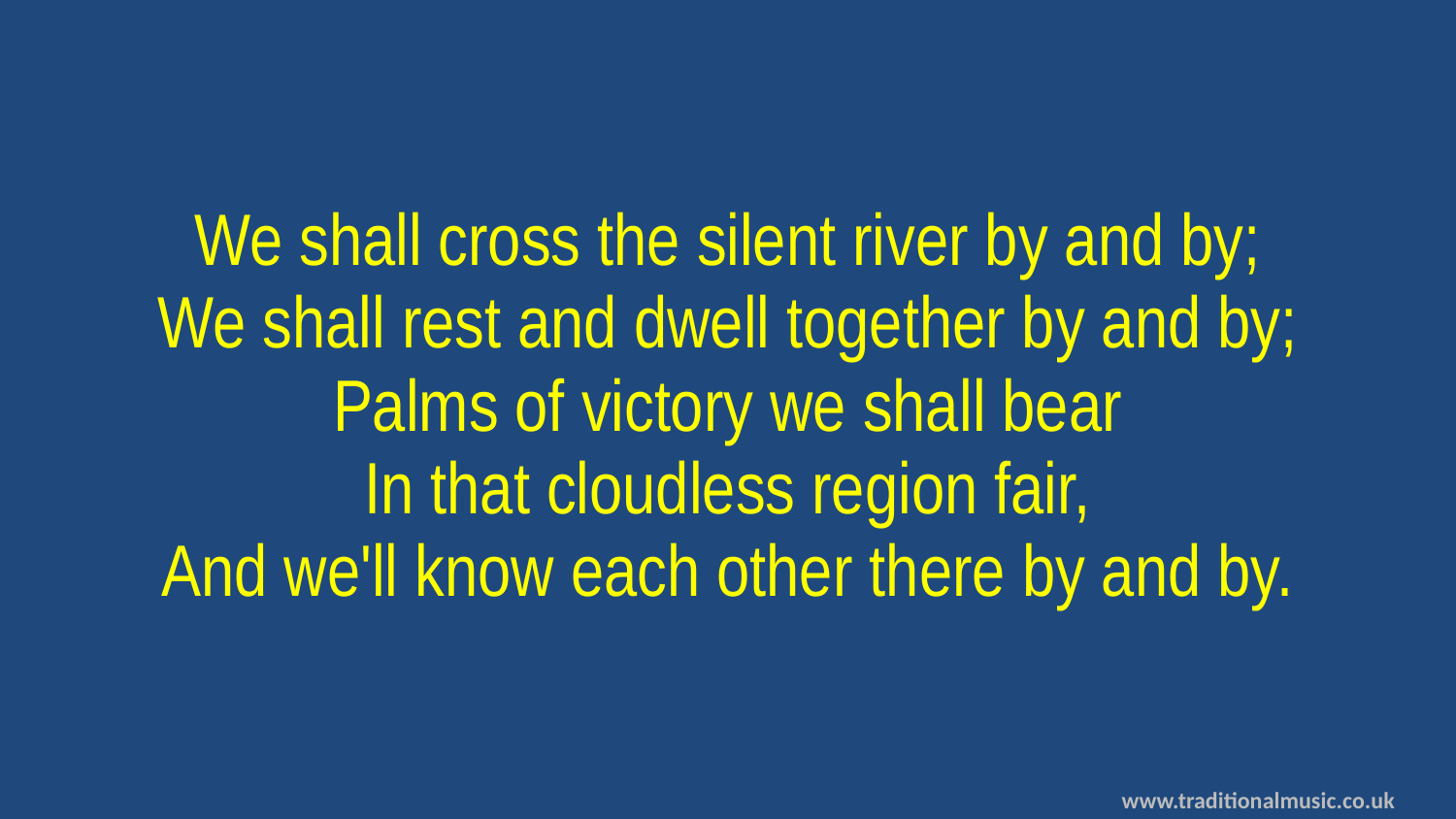

We shall cross the silent river by and by;
We shall rest and dwell together by and by;
Palms of victory we shall bear
In that cloudless region fair,
And we'll know each other there by and by.